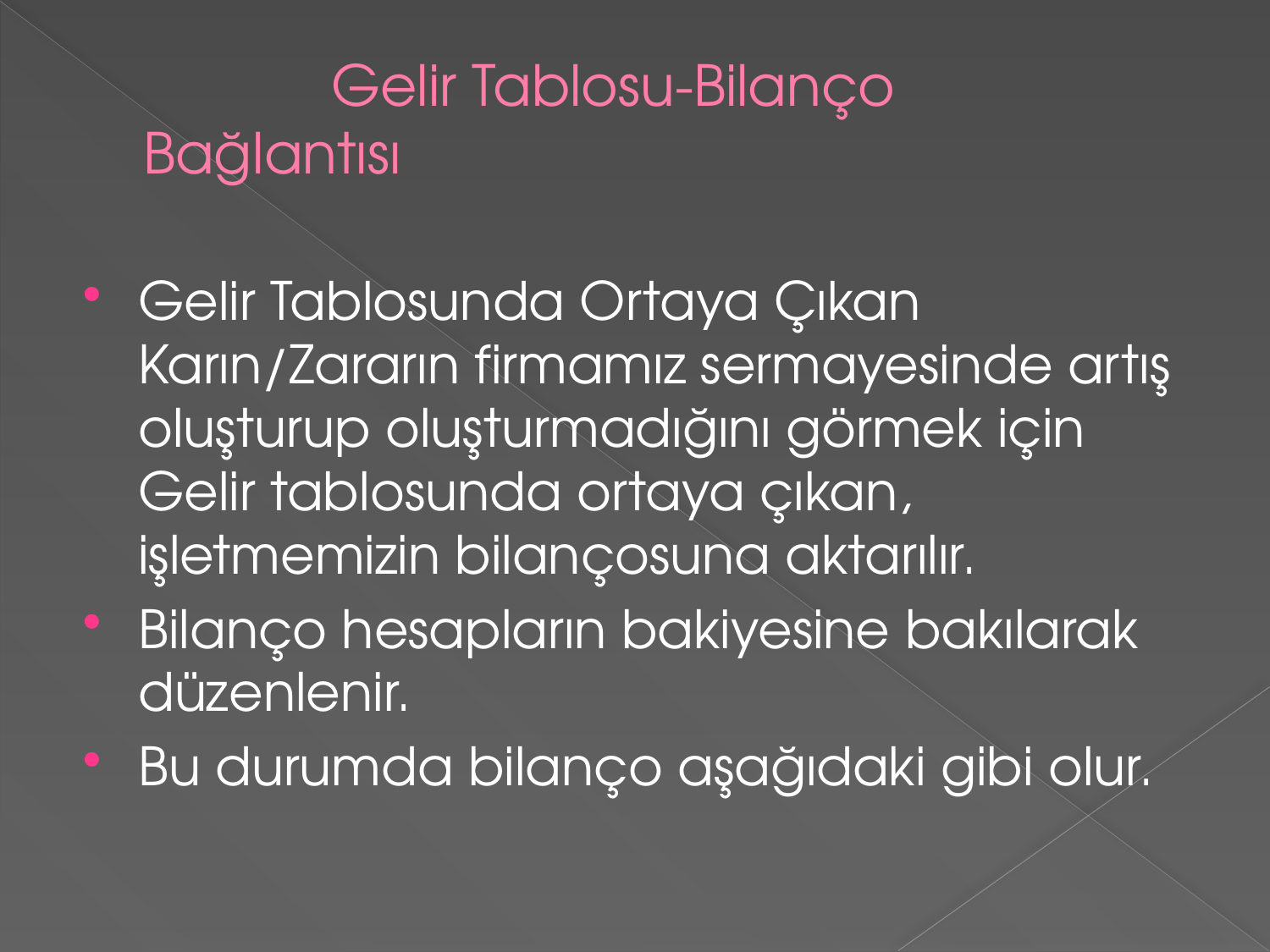

# Gelir Tablosu-Bilanço Bağlantısı
Gelir Tablosunda Ortaya Çıkan Karın/Zararın firmamız sermayesinde artış oluşturup oluşturmadığını görmek için Gelir tablosunda ortaya çıkan, işletmemizin bilançosuna aktarılır.
Bilanço hesapların bakiyesine bakılarak düzenlenir.
Bu durumda bilanço aşağıdaki gibi olur.